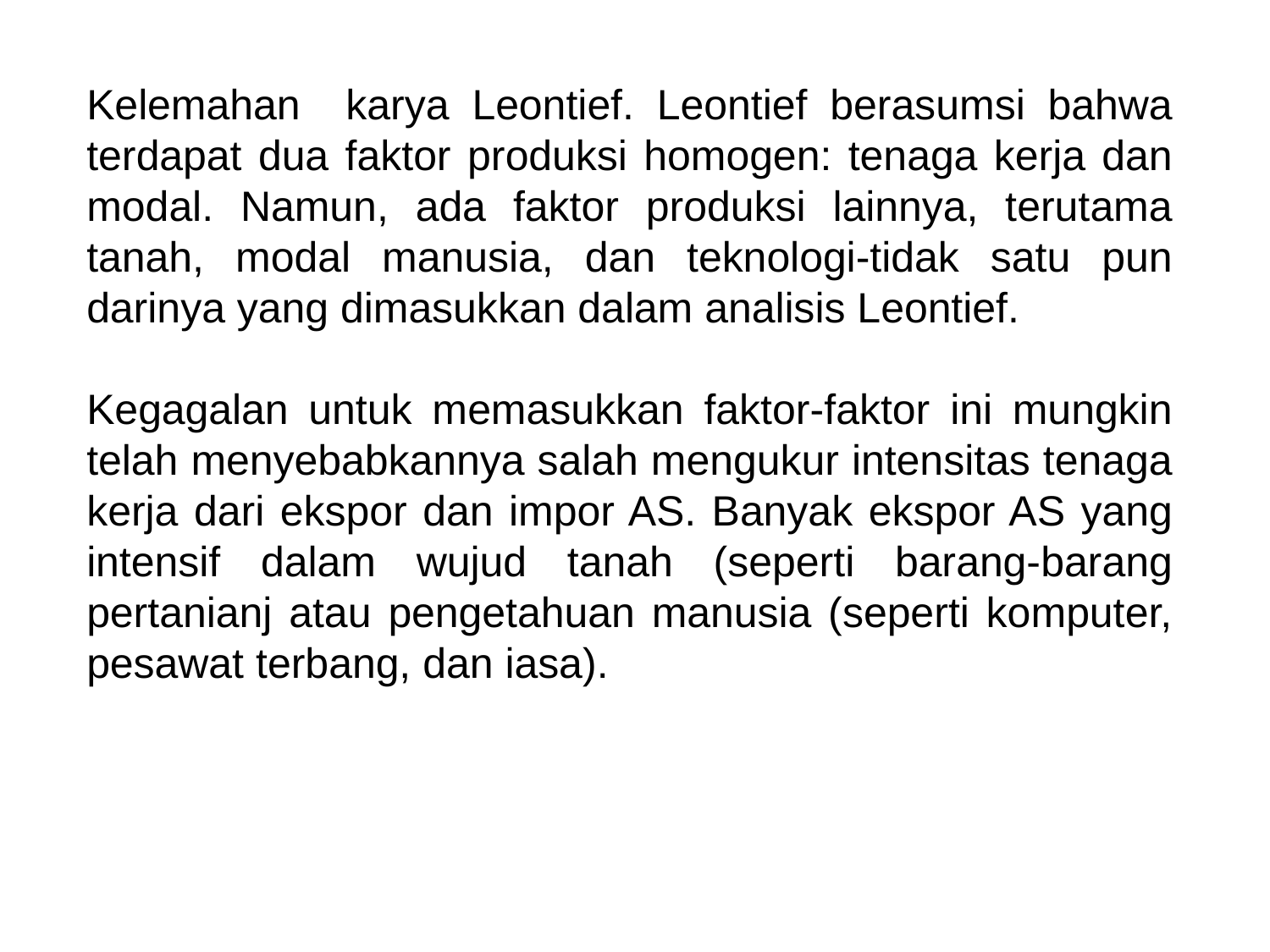

Kelemahan  karya Leontief. Leontief berasumsi bahwa terdapat dua faktor produksi homogen: tenaga kerja dan modal. Namun, ada faktor produksi lainnya, terutama tanah, modal manusia, dan teknologi-tidak satu pun darinya yang dimasukkan dalam analisis Leontief.

Kegagalan untuk memasukkan faktor-faktor ini mungkin telah menyebabkannya salah mengukur intensitas tenaga kerja dari ekspor dan impor AS. Banyak ekspor AS yang intensif dalam wujud tanah (seperti barang-barang pertanianj atau pengetahuan manusia (seperti komputer, pesawat terbang, dan iasa).